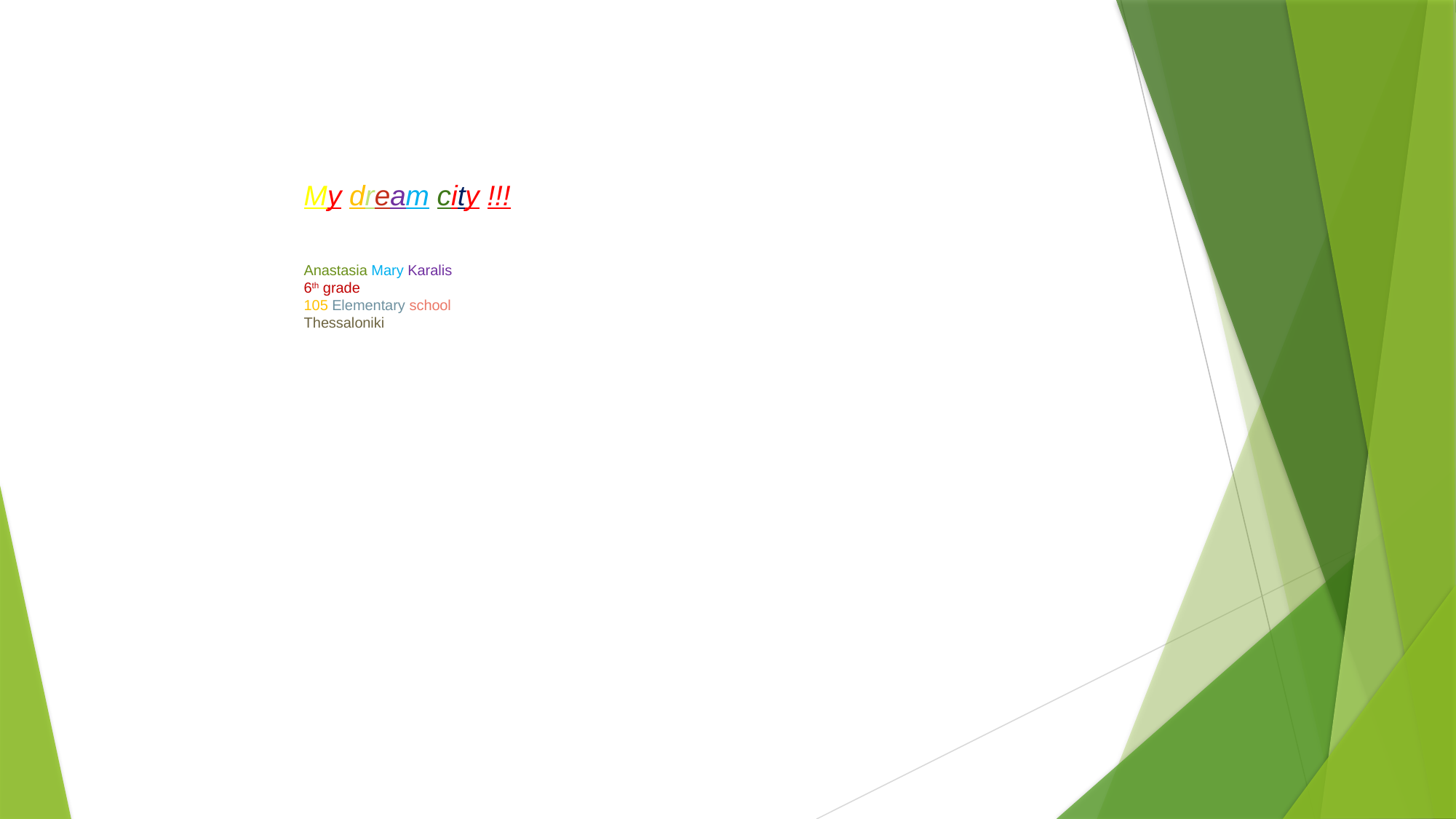

# My dream city !!! Anastasia Mary Karalis 6th grade 105 Elementary school Thessaloniki